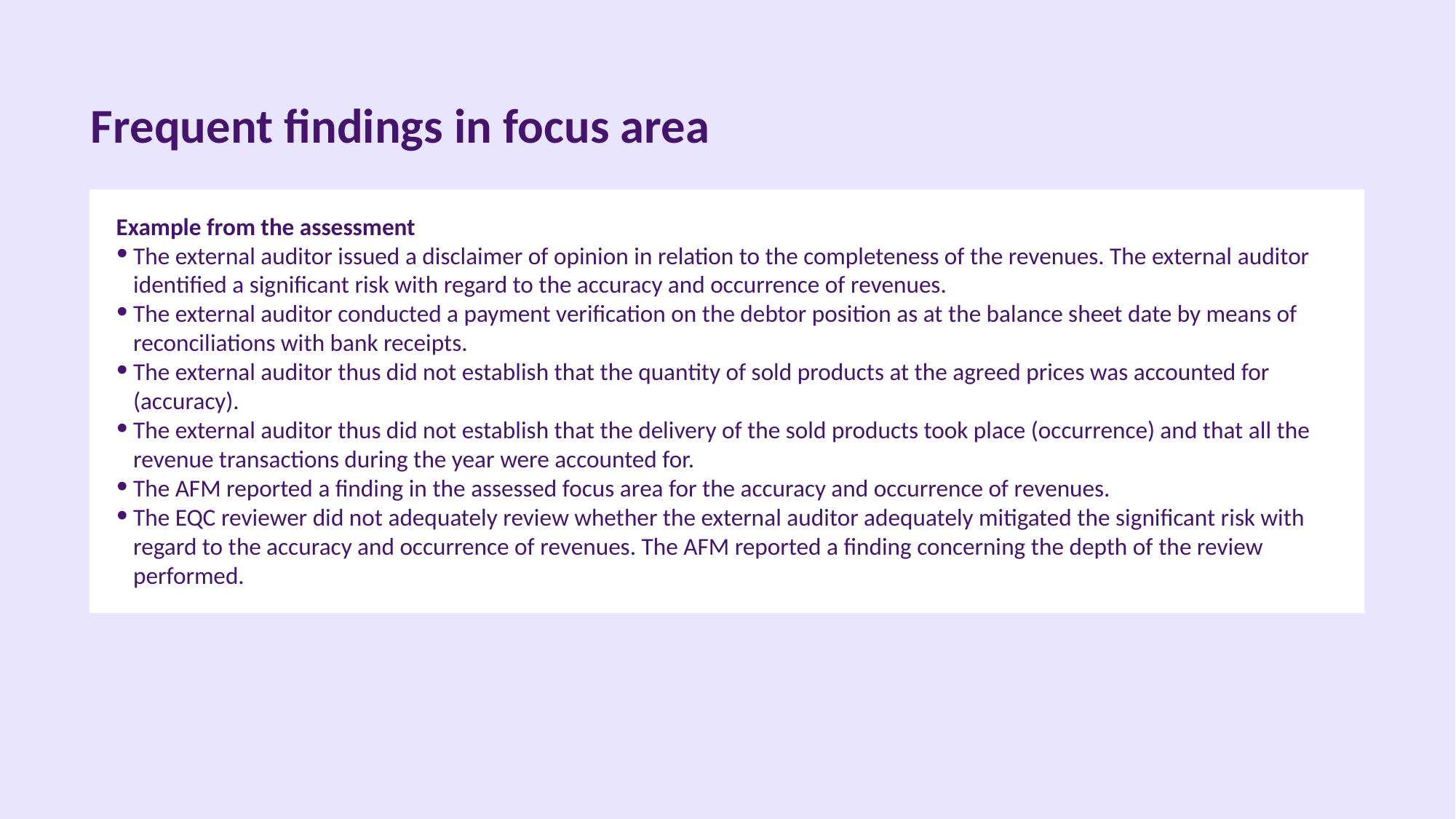

# Frequent findings in focus area
Example from the assessment
The external auditor issued a disclaimer of opinion in relation to the completeness of the revenues. The external auditor identified a significant risk with regard to the accuracy and occurrence of revenues.
The external auditor conducted a payment verification on the debtor position as at the balance sheet date by means of reconciliations with bank receipts.
The external auditor thus did not establish that the quantity of sold products at the agreed prices was accounted for (accuracy).
The external auditor thus did not establish that the delivery of the sold products took place (occurrence) and that all the revenue transactions during the year were accounted for.
The AFM reported a finding in the assessed focus area for the accuracy and occurrence of revenues.
The EQC reviewer did not adequately review whether the external auditor adequately mitigated the significant risk with regard to the accuracy and occurrence of revenues. The AFM reported a finding concerning the depth of the review performed.